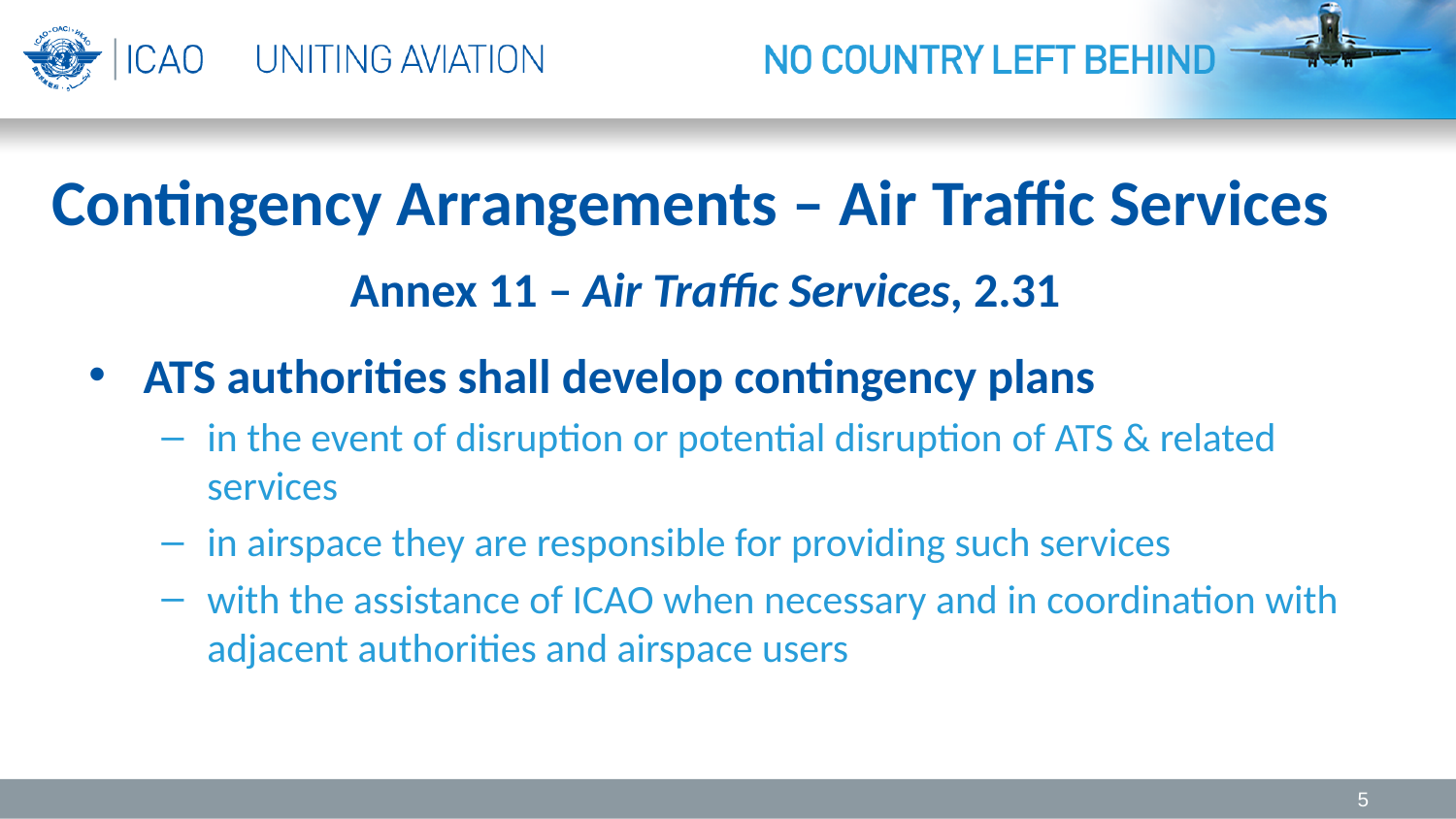

Contingency Arrangements – Air Traffic Services

Annex 11 – Air Traffic Services, 2.31

ATS authorities shall develop contingency plans
in the event of disruption or potential disruption of ATS & related services
in airspace they are responsible for providing such services
with the assistance of ICAO when necessary and in coordination with adjacent authorities and airspace users
5